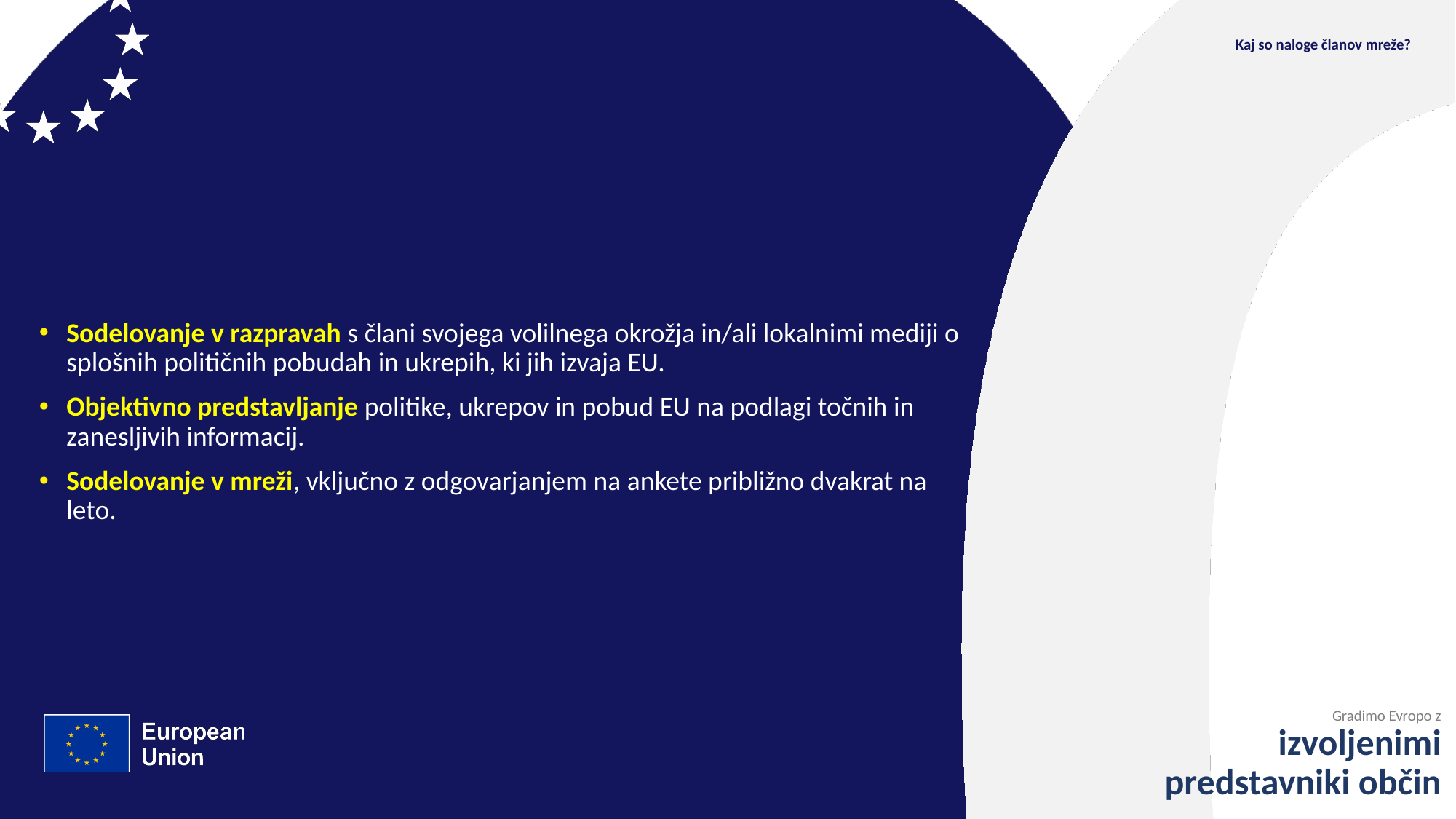

Kaj so naloge članov mreže?
Sodelovanje v razpravah s člani svojega volilnega okrožja in/ali lokalnimi mediji o splošnih političnih pobudah in ukrepih, ki jih izvaja EU.
Objektivno predstavljanje politike, ukrepov in pobud EU na podlagi točnih in zanesljivih informacij.
Sodelovanje v mreži, vključno z odgovarjanjem na ankete približno dvakrat na leto.
Gradimo Evropo z
izvoljenimi predstavniki občin